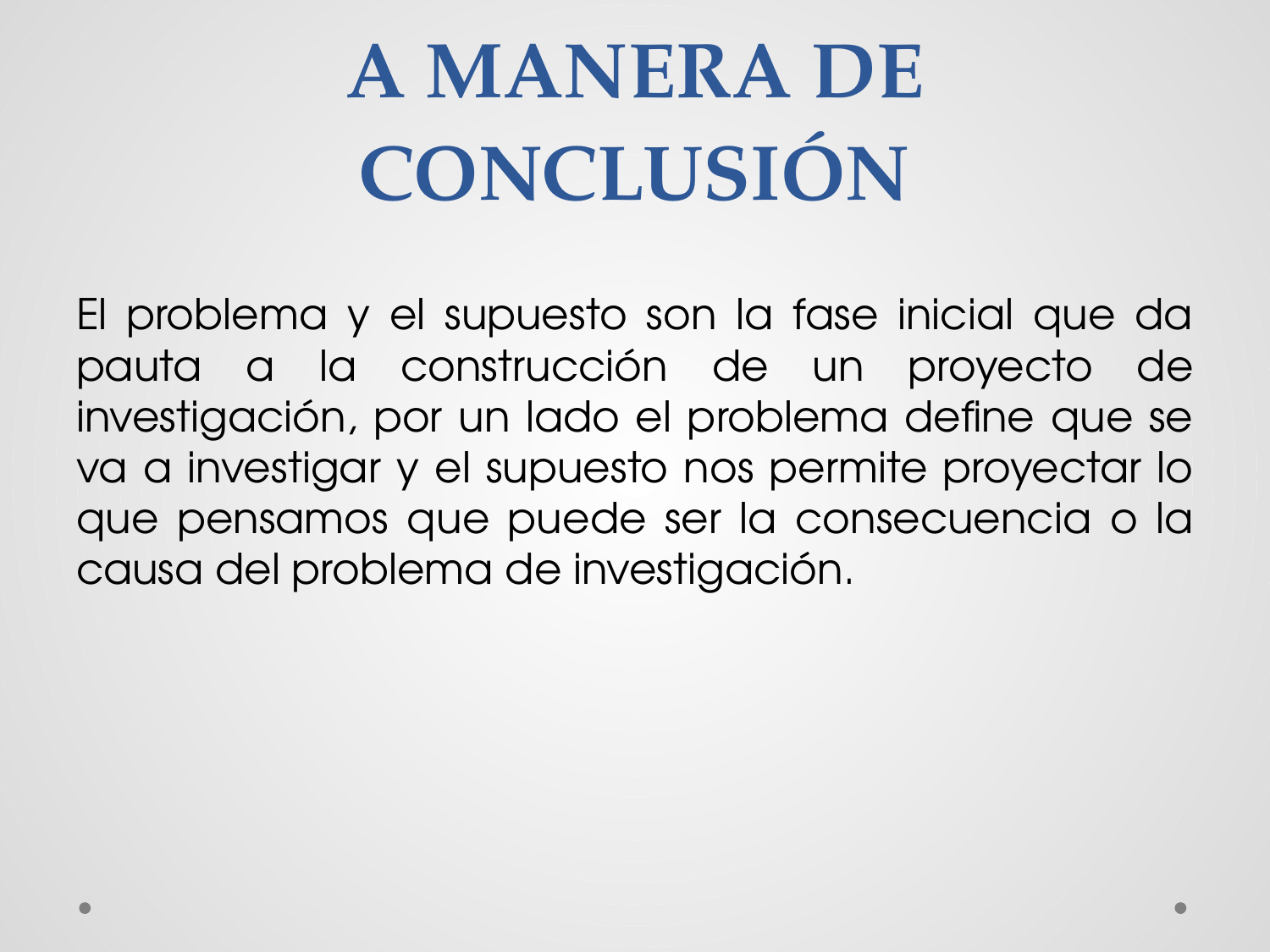

# A MANERA DE CONCLUSIÓN

El problema y el supuesto son la fase inicial que da pauta a la construcción de un proyecto de investigación, por un lado el problema define que se va a investigar y el supuesto nos permite proyectar lo que pensamos que puede ser la consecuencia o la causa del problema de investigación.